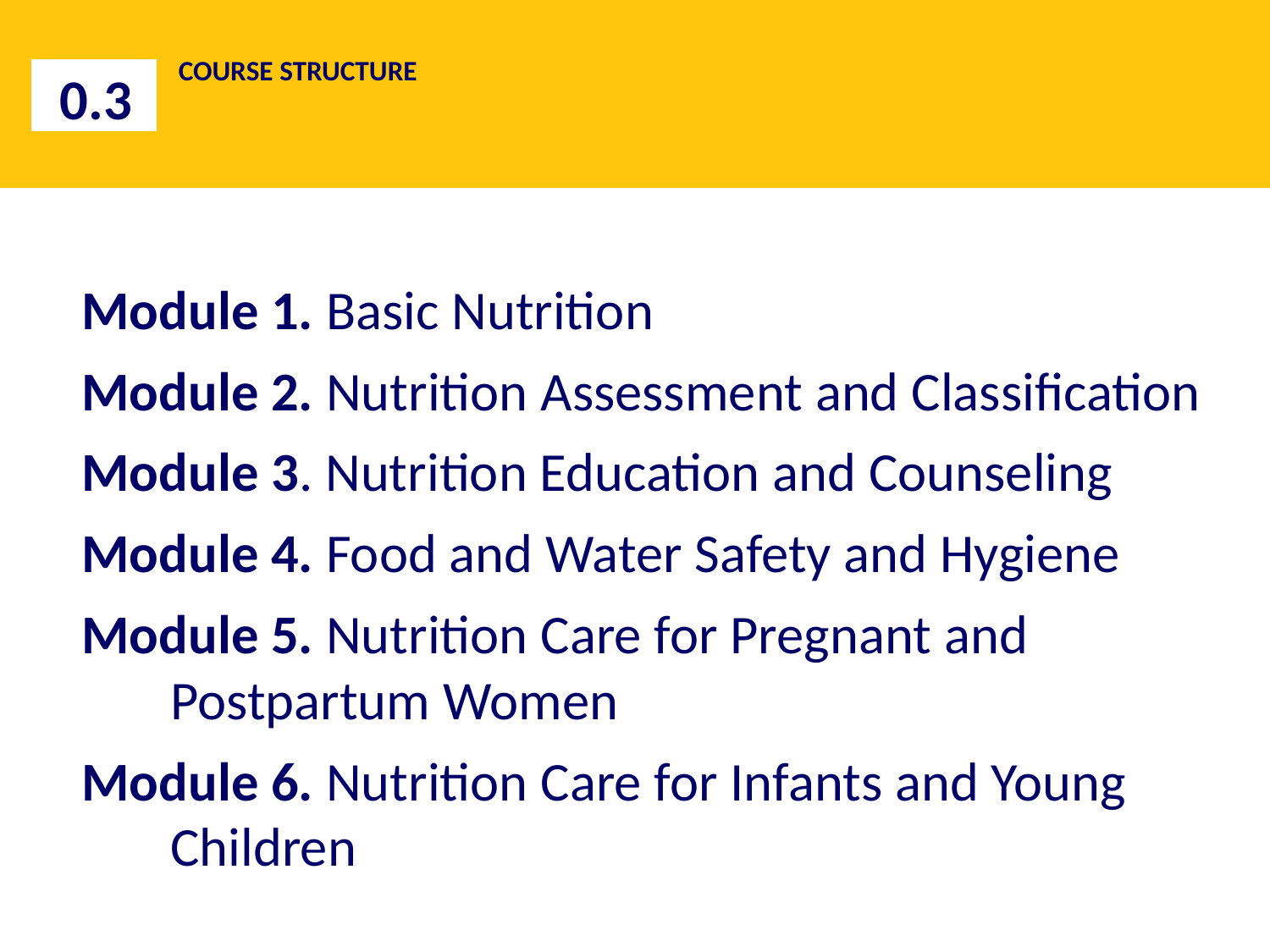

# COURSE STRUCTURE
0.3
Module 1. Basic Nutrition
Module 2. Nutrition Assessment and Classification
Module 3. Nutrition Education and Counseling
Module 4. Food and Water Safety and Hygiene
Module 5. Nutrition Care for Pregnant and Postpartum Women
Module 6. Nutrition Care for Infants and Young Children